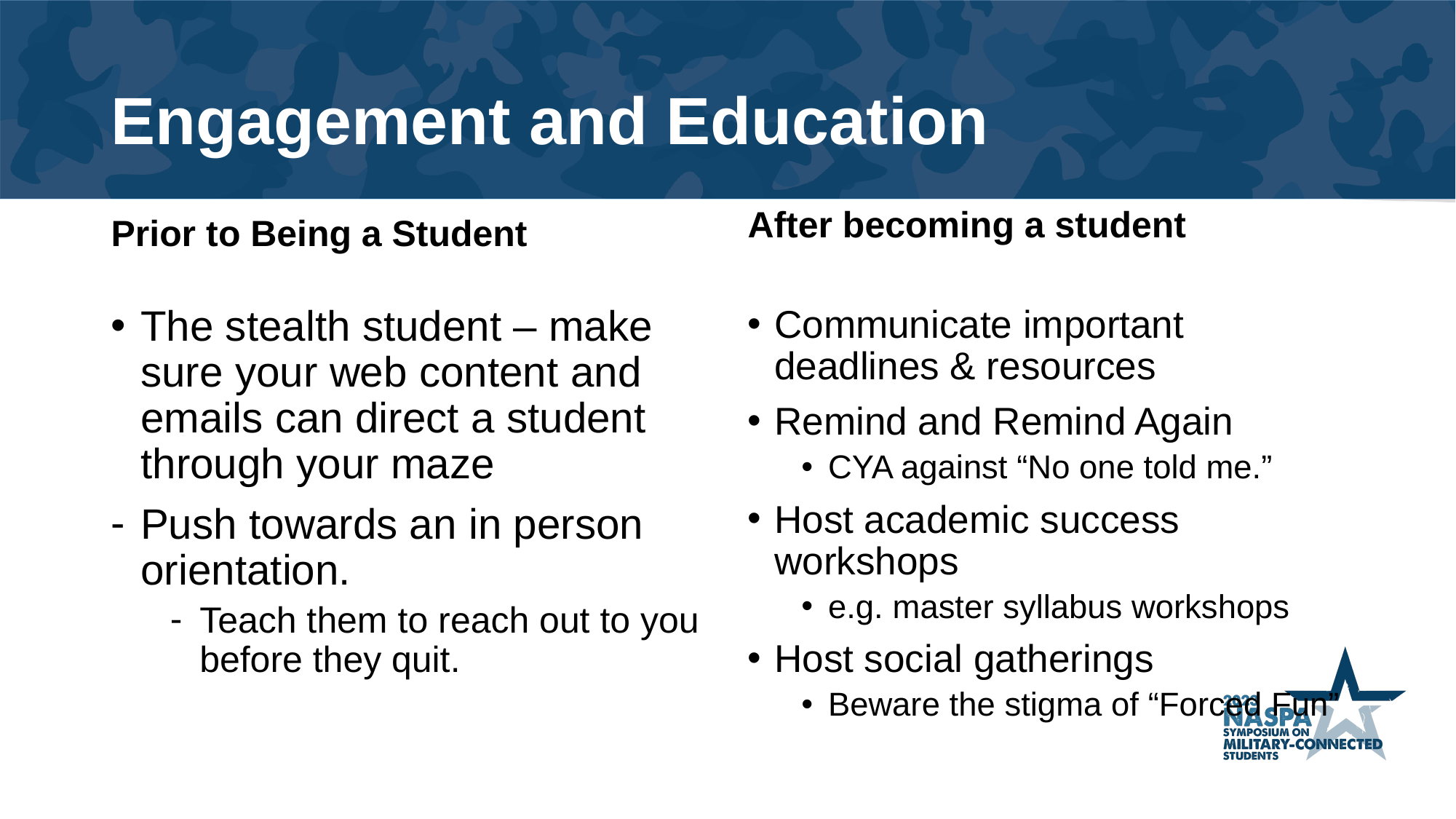

# Engagement and Education
Prior to Being a Student
After becoming a student

The stealth student – make sure your web content and emails can direct a student through your maze
Push towards an in person orientation.
Teach them to reach out to you before they quit.

Communicate important deadlines & resources
Remind and Remind Again
CYA against “No one told me.”
Host academic success workshops
e.g. master syllabus workshops
Host social gatherings
Beware the stigma of “Forced Fun”